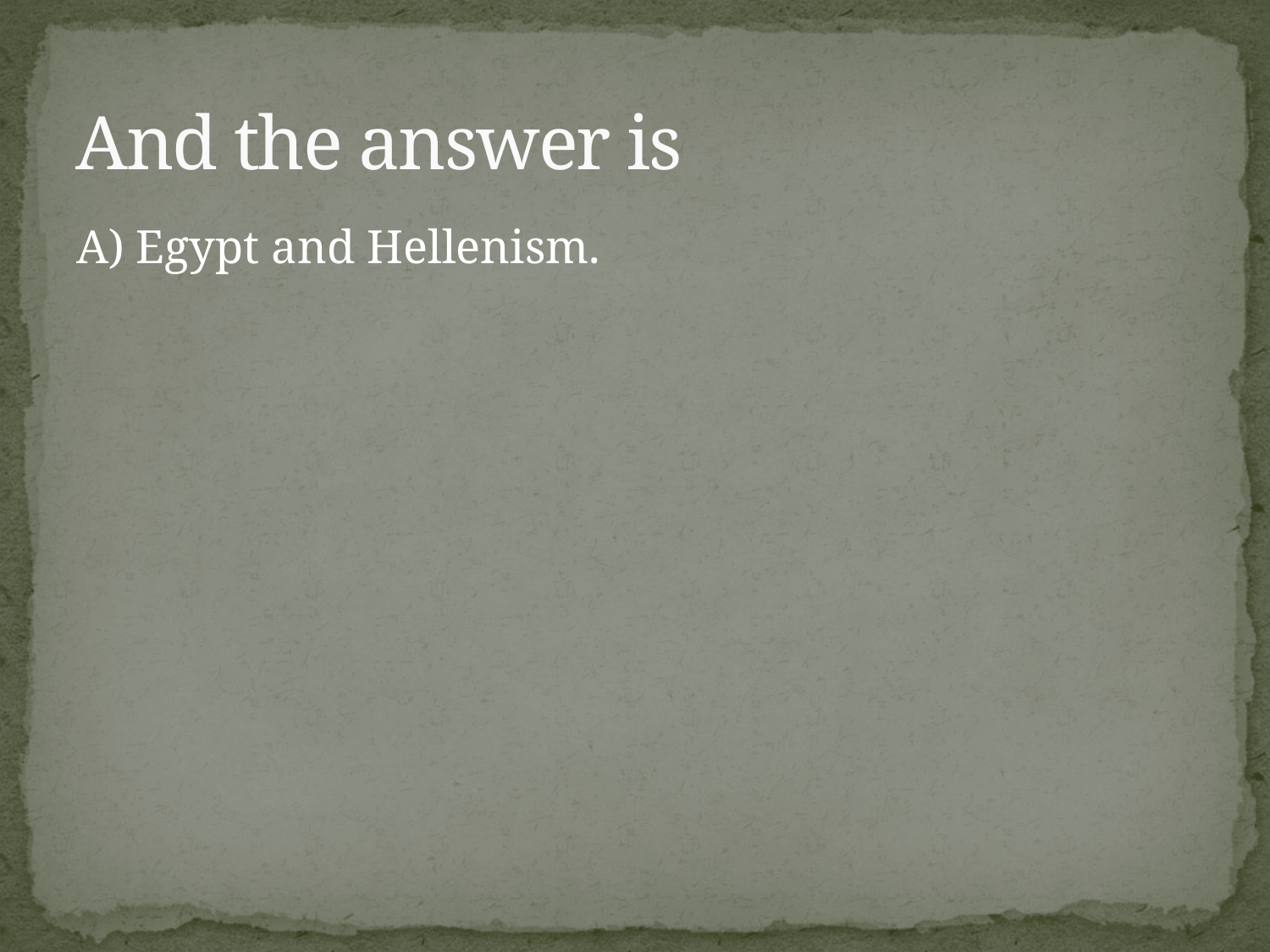

# And the answer is
A) Egypt and Hellenism.